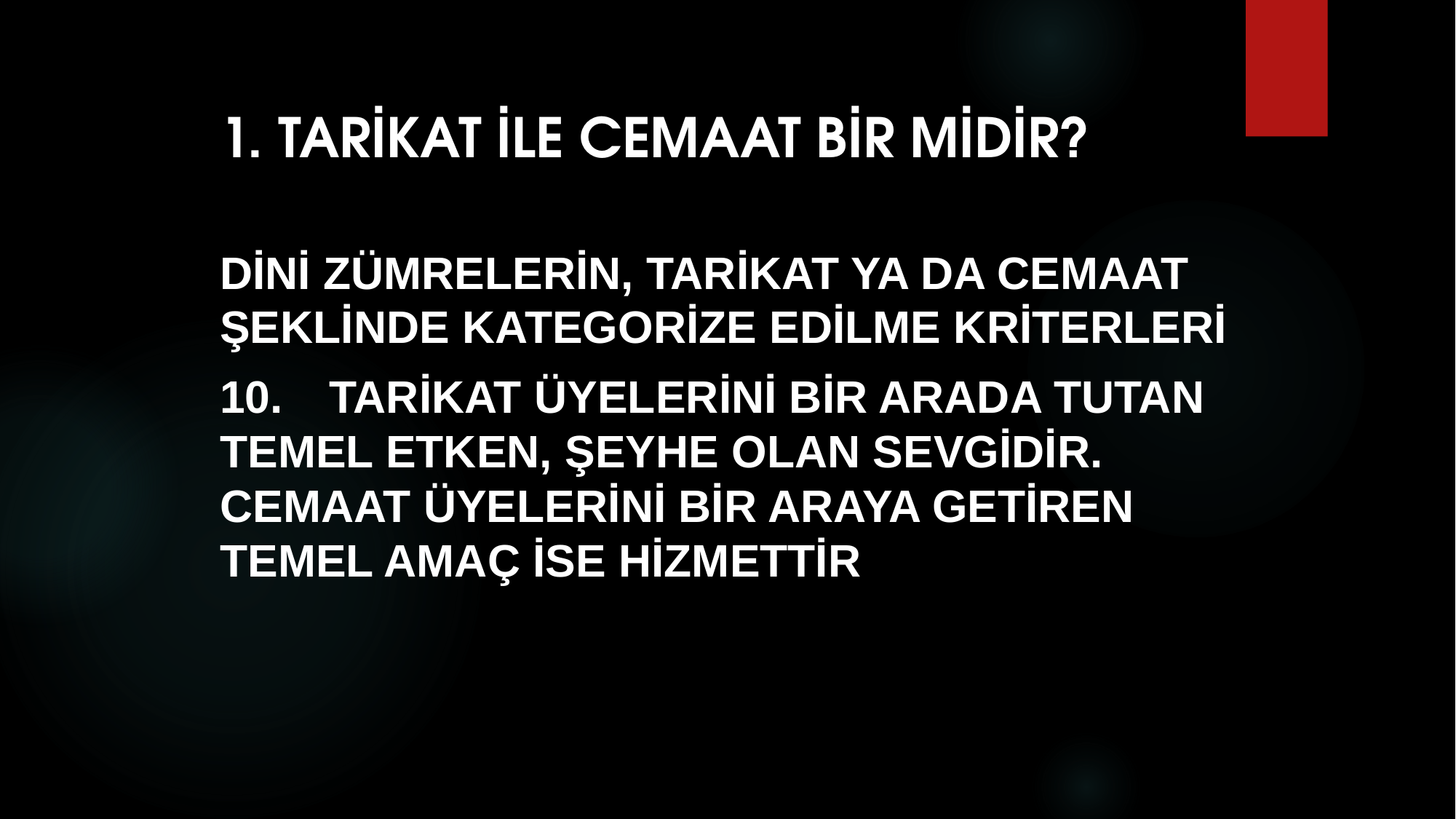

# 1. Tarikat ile cemaat bir midir?
dini zümrelerin, tarikat ya da cemaat şeklinde kategorize edilme kriterleri
10.	Tarikat üyelerini bir arada tutan temel etken, şeyhe olan sevgidir. Cemaat üyelerini bir araya getiren temel amaç ise hizmettir